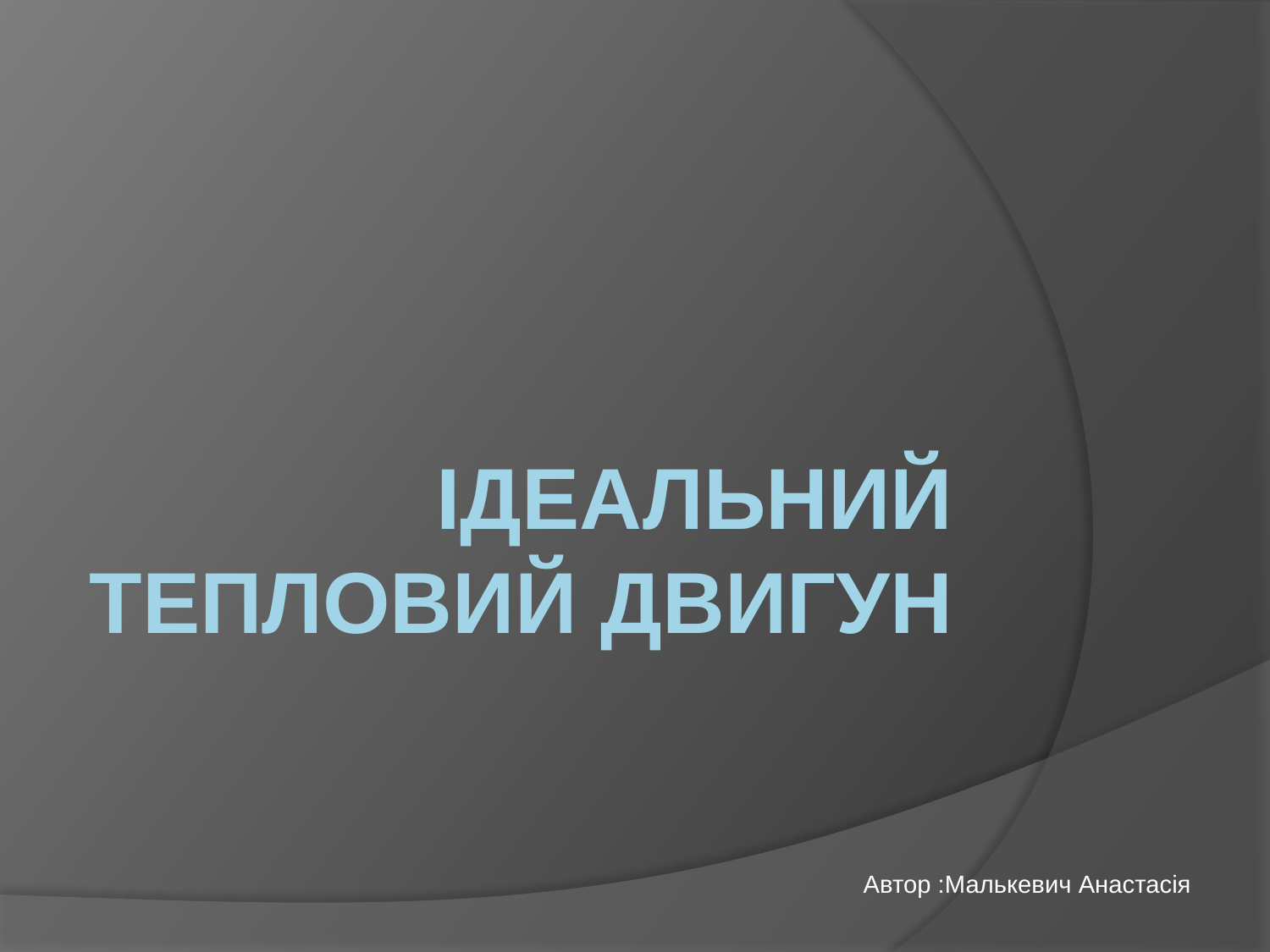

# Ідеальний тепловий двигун
Автор :Малькевич Анастасія